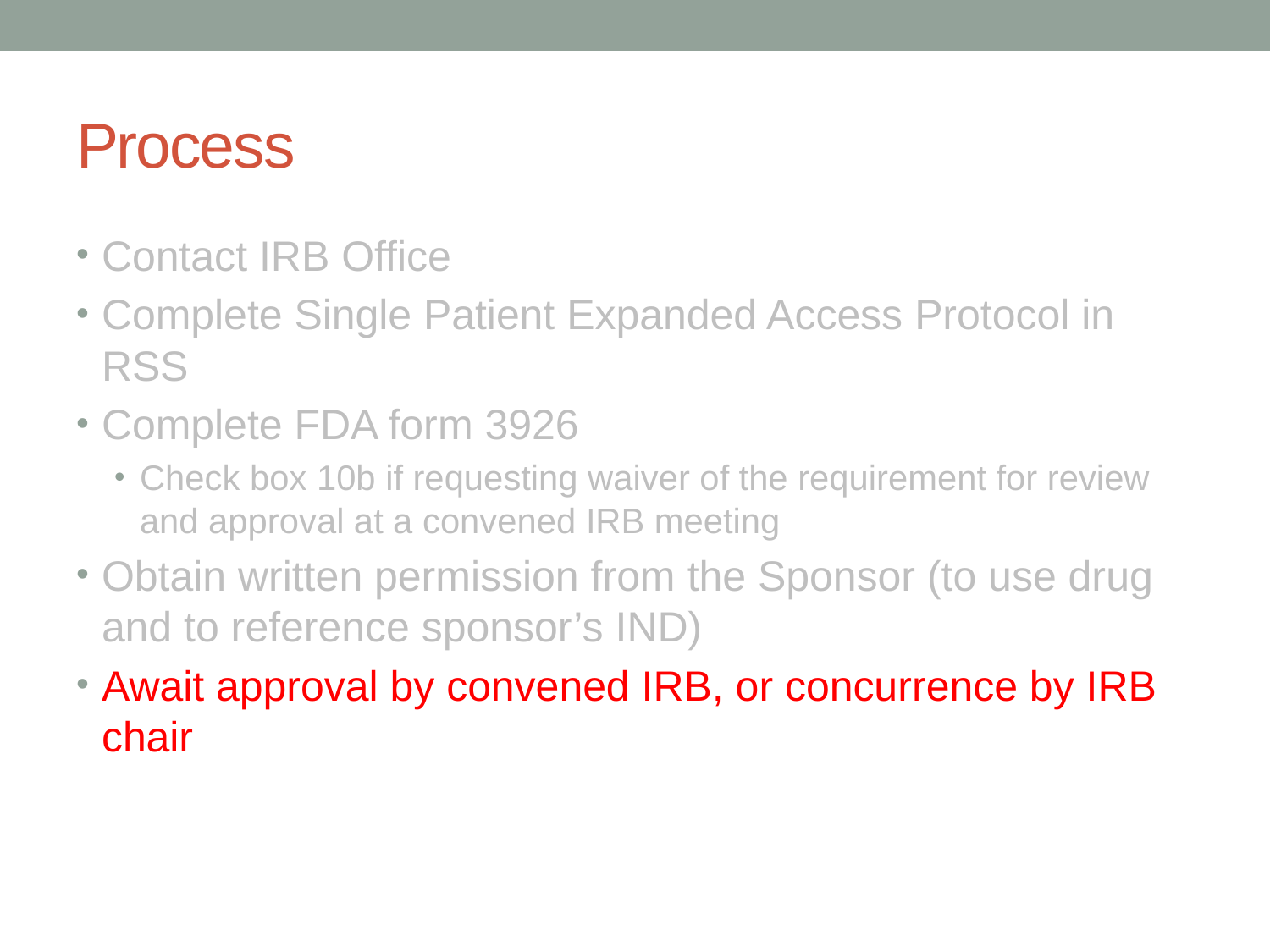

# Process
Contact IRB Office
Complete Single Patient Expanded Access Protocol in RSS
Complete FDA form 3926
Check box 10b if requesting waiver of the requirement for review and approval at a convened IRB meeting
Obtain written permission from the Sponsor (to use drug and to reference sponsor’s IND)
Await approval by convened IRB, or concurrence by IRB chair